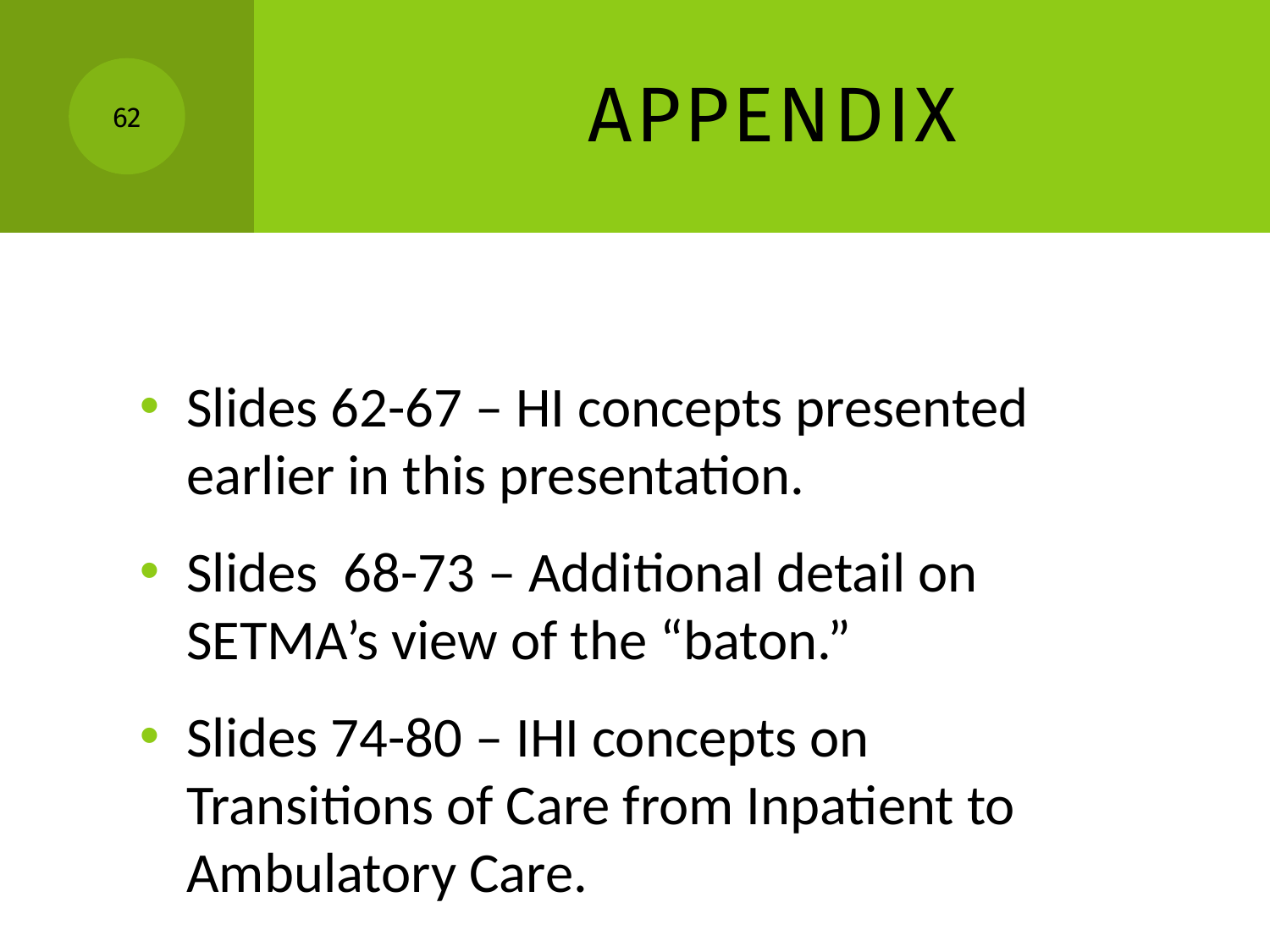

# Appendix
62
Slides 62-67 – HI concepts presented earlier in this presentation.

Slides  68-73 – Additional detail on SETMA’s view of the “baton.”

Slides 74-80 – IHI concepts on Transitions of Care from Inpatient to Ambulatory Care.